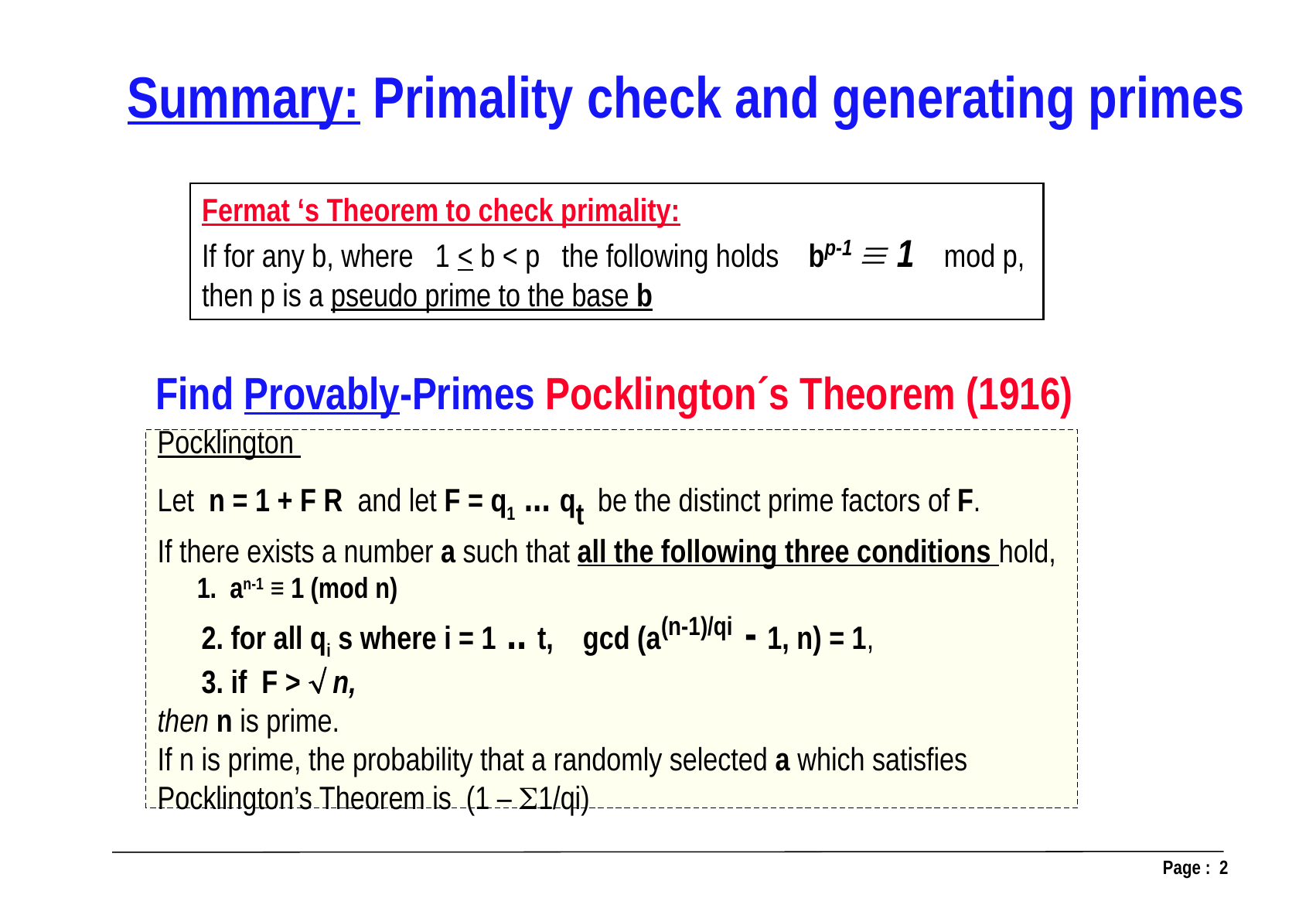

Summary: Primality check and generating primes
Fermat ‘s Theorem to check primality:
If for any b, where   1 < b < p   the following holds    bp-1 ≡ 1    mod p,
then p is a pseudo prime to the base b
Find Provably-Primes Pocklington´s Theorem (1916)
Pocklington
Let  n = 1 + F R  and let F = q1 ... qt  be the distinct prime factors of F.
If there exists a number a such that all the following three conditions hold,
      1.  an-1 ≡ 1 (mod n)
      2. for all qi s where i = 1 .. t,    gcd (a(n-1)/qi  - 1, n) = 1,
      3. if  F > √ n,
then n is prime.
If n is prime, the probability that a randomly selected a which satisfies
Pocklington’s Theorem is  (1 – Σ1/qi)